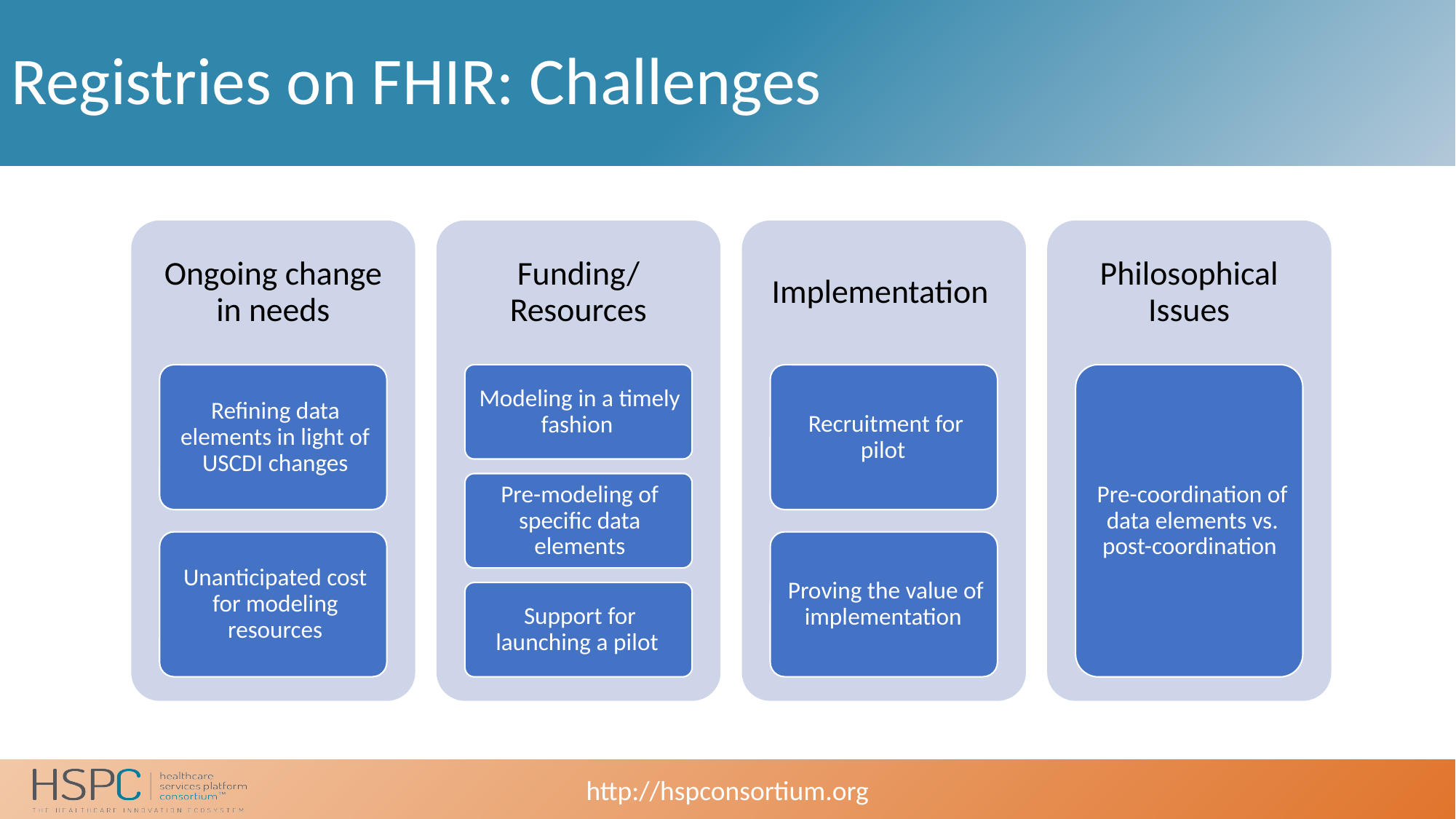

# Registries on FHIR: Challenges
Ongoing change in needs
Refining data elements in light of USCDI changes
Unanticipated cost for modeling resources
Funding/Resources
Modeling in a timely fashion
Pre-modeling of specific data elements
Support for launching a pilot
Implementation
Recruitment for pilot
Proving the value of implementation
Philosophical Issues
Pre-coordination of data elements vs. post-coordination